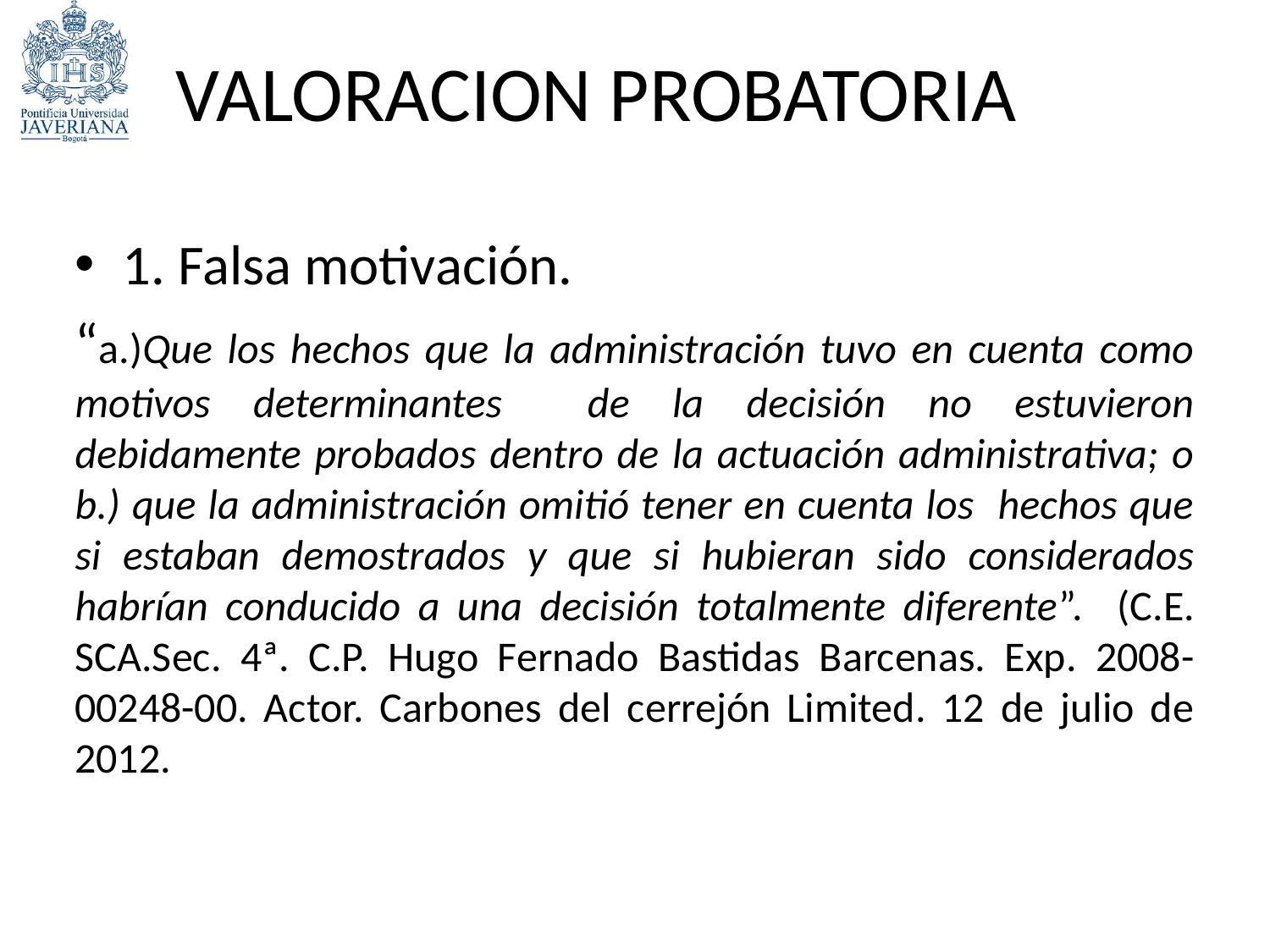

# VALORACION PROBATORIA
1. Falsa motivación.
“a.)Que los hechos que la administración tuvo en cuenta como motivos determinantes  de la decisión no estuvieron debidamente probados dentro de la actuación administrativa; o b.) que la administración omitió tener en cuenta los  hechos que si estaban demostrados y que si hubieran sido considerados habrían conducido a una decisión totalmente diferente”.  (C.E. SCA.Sec. 4ª. C.P. Hugo Fernado Bastidas Barcenas. Exp. 2008-00248-00. Actor. Carbones del cerrejón Limited. 12 de julio de 2012.